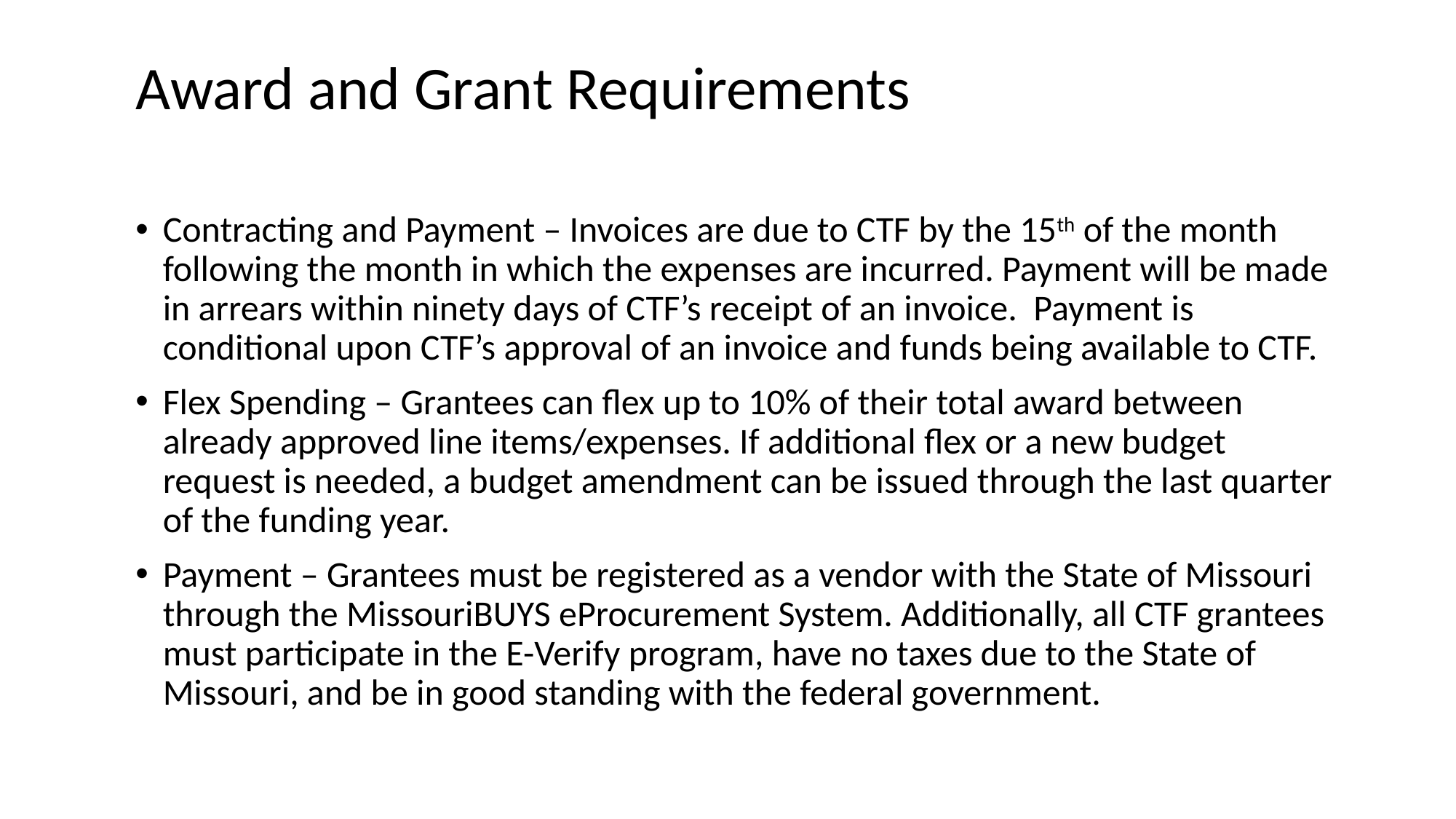

# Award and Grant Requirements

Contracting and Payment – Invoices are due to CTF by the 15th of the month following the month in which the expenses are incurred. Payment will be made in arrears within ninety days of CTF’s receipt of an invoice.  Payment is conditional upon CTF’s approval of an invoice and funds being available to CTF.
Flex Spending – Grantees can flex up to 10% of their total award between already approved line items/expenses. If additional flex or a new budget request is needed, a budget amendment can be issued through the last quarter of the funding year.
Payment – Grantees must be registered as a vendor with the State of Missouri through the MissouriBUYS eProcurement System. Additionally, all CTF grantees must participate in the E-Verify program, have no taxes due to the State of Missouri, and be in good standing with the federal government.